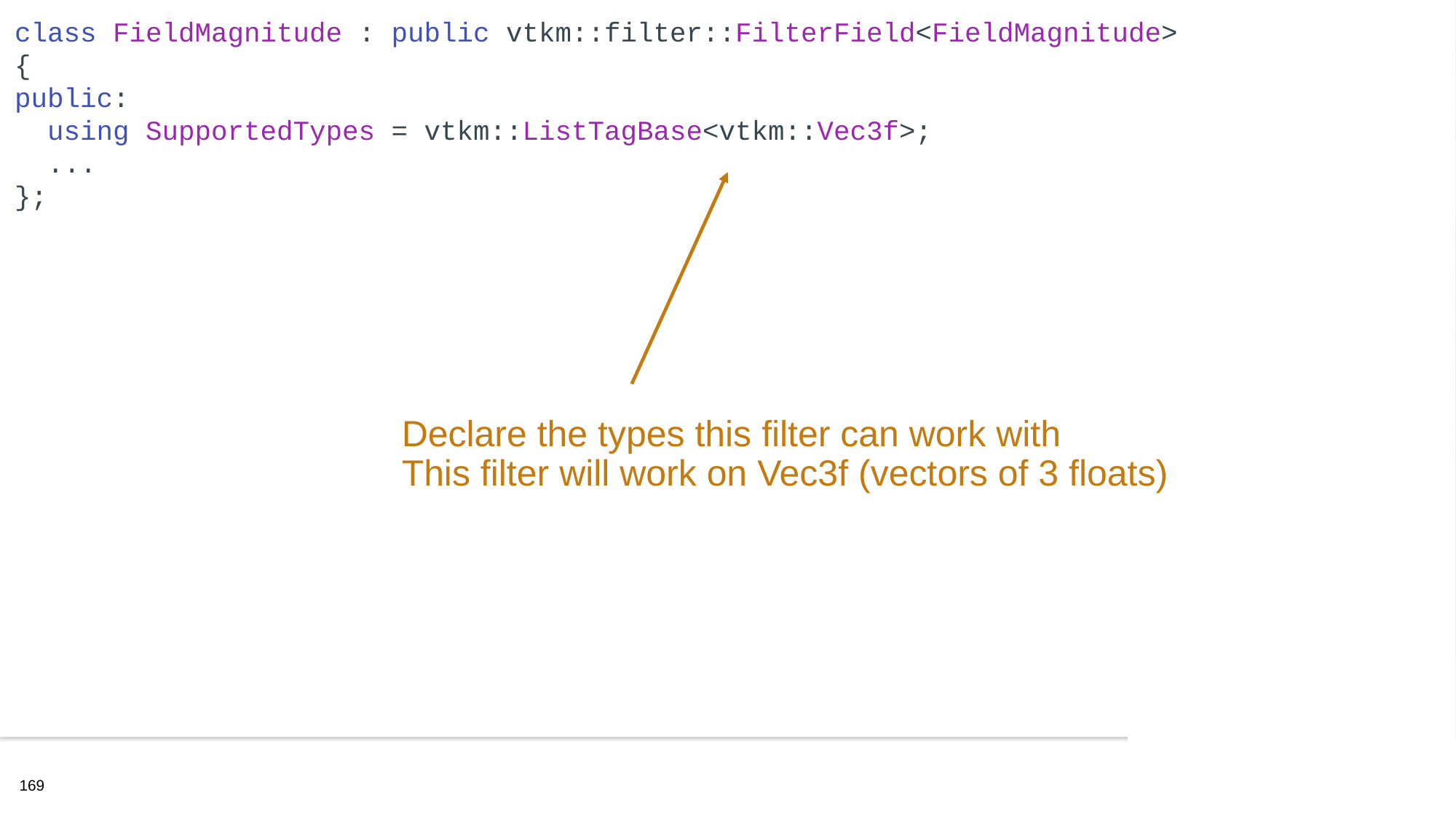

class FieldMagnitude : public vtkm::filter::FilterField<FieldMagnitude>
{
public:
  using SupportedTypes = vtkm::ListTagBase<vtkm::Vec3f>;
  ...
};
Declare the types this filter can work with
This filter will work on Vec3f (vectors of 3 floats)